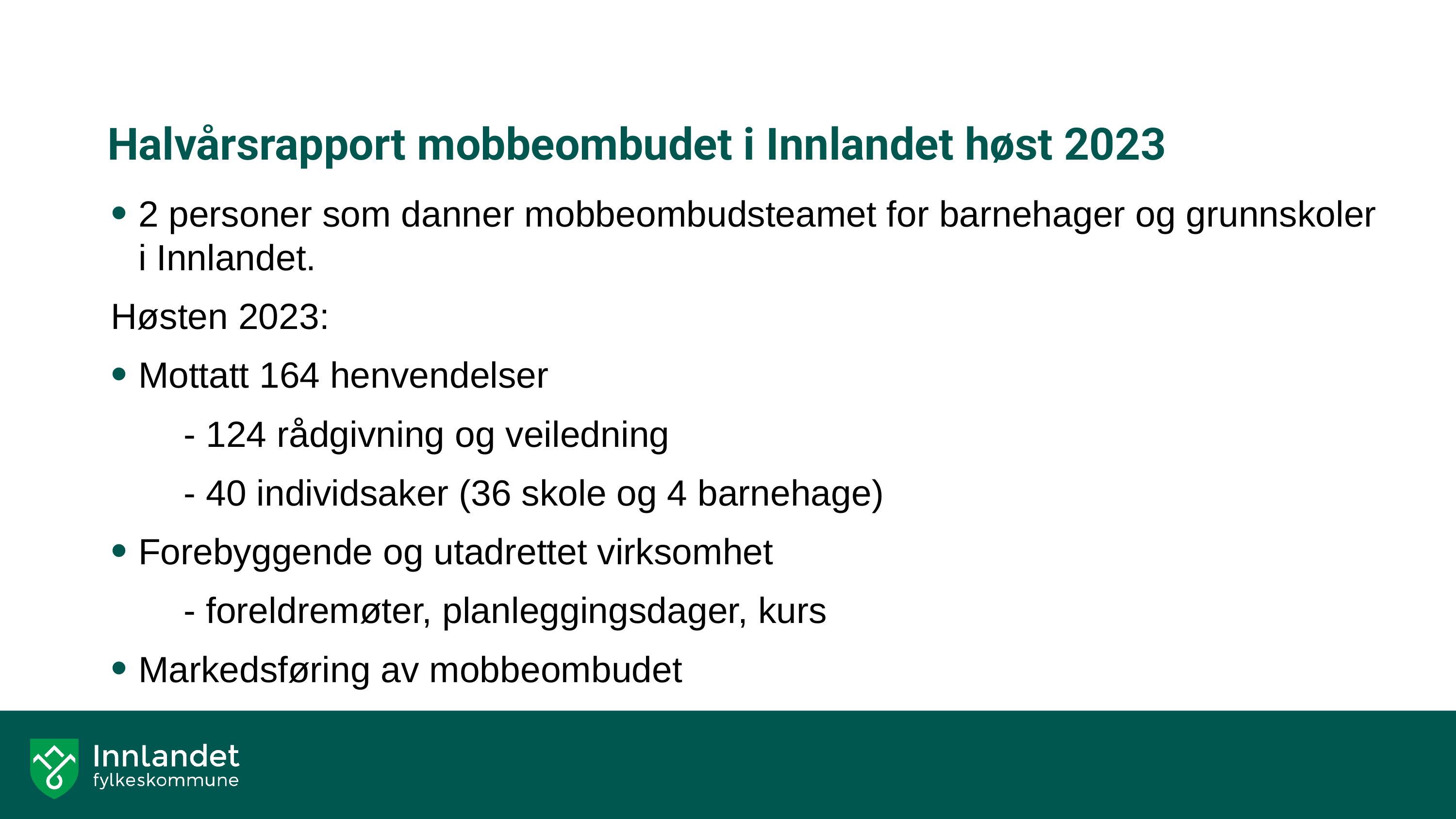

# Halvårsrapport mobbeombudet i Innlandet høst 2023
2 personer som danner mobbeombudsteamet for barnehager og grunnskoler i Innlandet.
Høsten 2023:
Mottatt 164 henvendelser
	- 124 rådgivning og veiledning
	- 40 individsaker (36 skole og 4 barnehage)
Forebyggende og utadrettet virksomhet
	- foreldremøter, planleggingsdager, kurs
Markedsføring av mobbeombudet